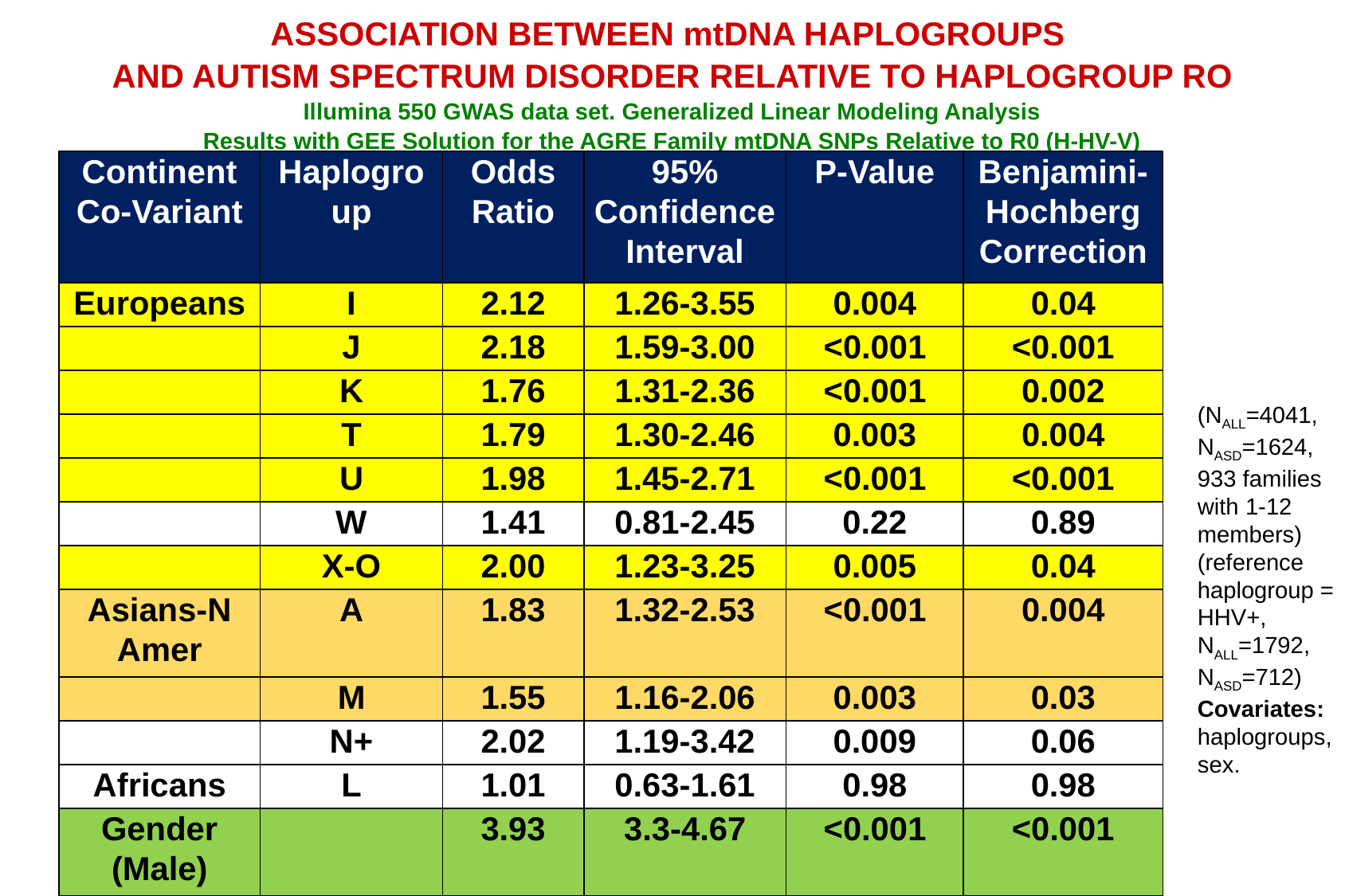

# ASSOCIATION BETWEEN mtDNA HAPLOGROUPS AND AUTISM SPECTRUM DISORDER RELATIVE TO HAPLOGROUP RO Illumina 550 GWAS data set. Generalized Linear Modeling Analysis Results with GEE Solution for the AGRE Family mtDNA SNPs Relative to R0 (H-HV-V)
| Continent Co-Variant | Haplogroup | Odds Ratio | 95% Confidence Interval | P-Value | Benjamini-Hochberg Correction |
| --- | --- | --- | --- | --- | --- |
| Europeans | I | 2.12 | 1.26-3.55 | 0.004 | 0.04 |
|  | J | 2.18 | 1.59-3.00 | <0.001 | <0.001 |
|  | K | 1.76 | 1.31-2.36 | <0.001 | 0.002 |
|  | T | 1.79 | 1.30-2.46 | 0.003 | 0.004 |
|  | U | 1.98 | 1.45-2.71 | <0.001 | <0.001 |
|  | W | 1.41 | 0.81-2.45 | 0.22 | 0.89 |
|  | X-O | 2.00 | 1.23-3.25 | 0.005 | 0.04 |
| Asians-N Amer | A | 1.83 | 1.32-2.53 | <0.001 | 0.004 |
|  | M | 1.55 | 1.16-2.06 | 0.003 | 0.03 |
|  | N+ | 2.02 | 1.19-3.42 | 0.009 | 0.06 |
| Africans | L | 1.01 | 0.63-1.61 | 0.98 | 0.98 |
| Gender (Male) |  | 3.93 | 3.3-4.67 | <0.001 | <0.001 |
(NALL=4041, NASD=1624, 933 families with 1-12 members) (reference haplogroup = HHV+, NALL=1792, NASD=712) Covariates: haplogroups, sex.